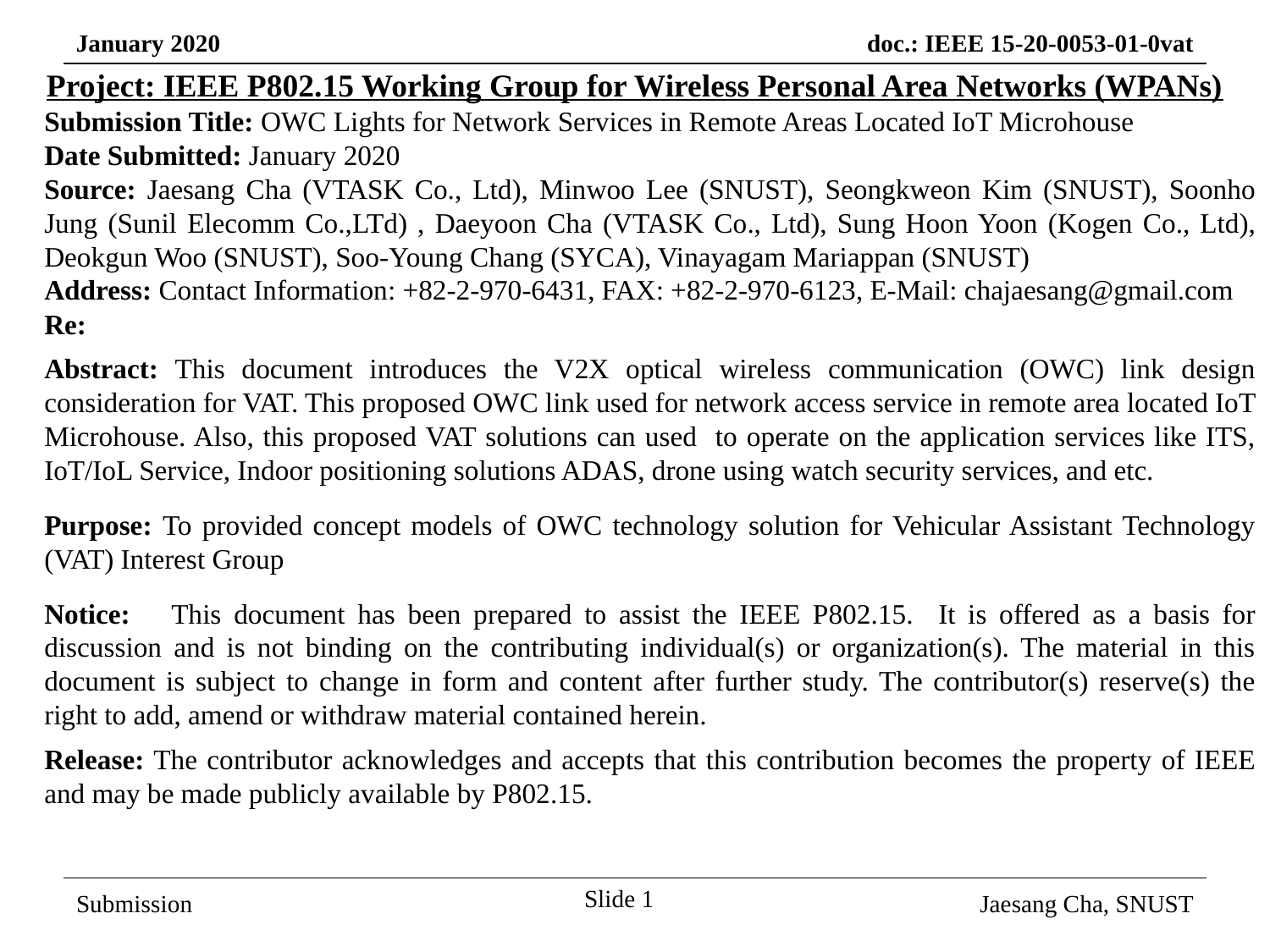

Project: IEEE P802.15 Working Group for Wireless Personal Area Networks (WPANs)
Submission Title: OWC Lights for Network Services in Remote Areas Located IoT Microhouse
Date Submitted: January 2020
Source: Jaesang Cha (VTASK Co., Ltd), Minwoo Lee (SNUST), Seongkweon Kim (SNUST), Soonho Jung (Sunil Elecomm Co.,LTd) , Daeyoon Cha (VTASK Co., Ltd), Sung Hoon Yoon (Kogen Co., Ltd), Deokgun Woo (SNUST), Soo-Young Chang (SYCA), Vinayagam Mariappan (SNUST)
Address: Contact Information: +82-2-970-6431, FAX: +82-2-970-6123, E-Mail: chajaesang@gmail.com
Re:
Abstract: This document introduces the V2X optical wireless communication (OWC) link design consideration for VAT. This proposed OWC link used for network access service in remote area located IoT Microhouse. Also, this proposed VAT solutions can used  to operate on the application services like ITS, IoT/IoL Service, Indoor positioning solutions ADAS, drone using watch security services, and etc.
Purpose: To provided concept models of OWC technology solution for Vehicular Assistant Technology (VAT) Interest Group
Notice:	This document has been prepared to assist the IEEE P802.15.  It is offered as a basis for discussion and is not binding on the contributing individual(s) or organization(s). The material in this document is subject to change in form and content after further study. The contributor(s) reserve(s) the right to add, amend or withdraw material contained herein.
Release: The contributor acknowledges and accepts that this contribution becomes the property of IEEE and may be made publicly available by P802.15.
Slide 1